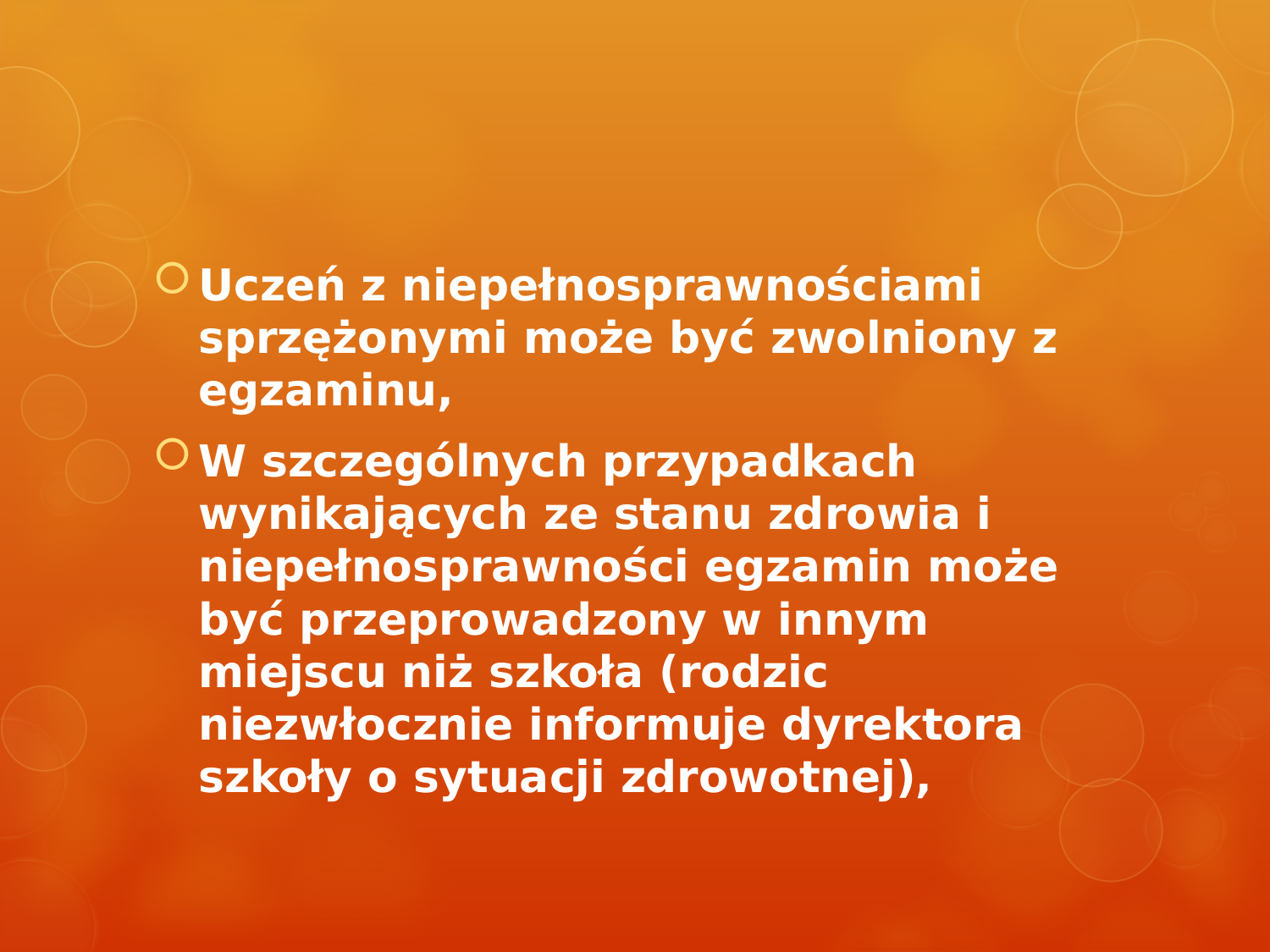

#
Uczeń z niepełnosprawnościami sprzężonymi może być zwolniony z egzaminu,
W szczególnych przypadkach wynikających ze stanu zdrowia i niepełnosprawności egzamin może być przeprowadzony w innym miejscu niż szkoła (rodzic niezwłocznie informuje dyrektora szkoły o sytuacji zdrowotnej),